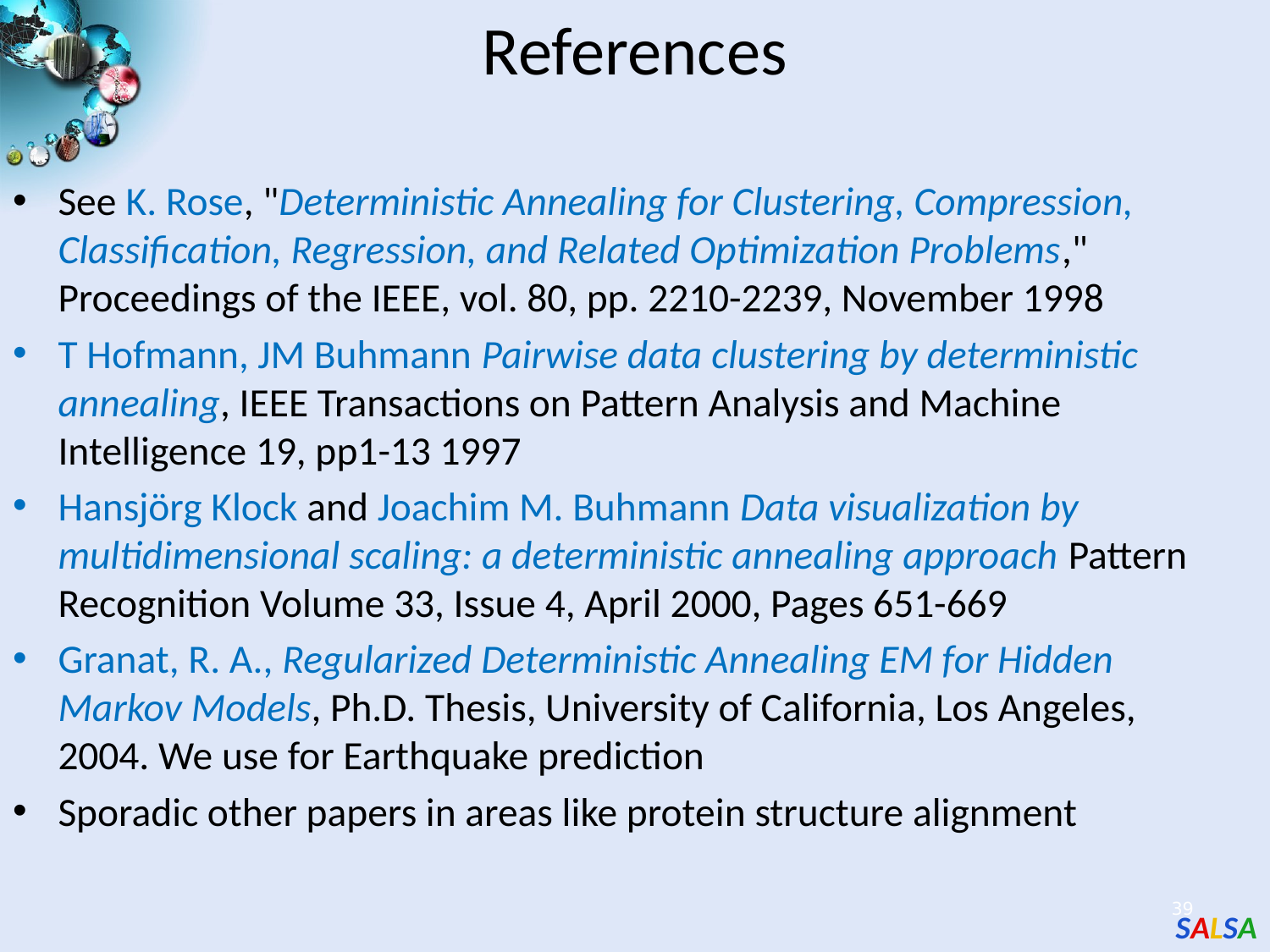

# References
See K. Rose, "Deterministic Annealing for Clustering, Compression, Classification, Regression, and Related Optimization Problems," Proceedings of the IEEE, vol. 80, pp. 2210-2239, November 1998
T Hofmann, JM Buhmann Pairwise data clustering by deterministic annealing, IEEE Transactions on Pattern Analysis and Machine  Intelligence 19, pp1-13 1997
Hansjörg Klock and Joachim M. Buhmann Data visualization by multidimensional scaling: a deterministic annealing approach Pattern Recognition Volume 33, Issue 4, April 2000, Pages 651-669
Granat, R. A., Regularized Deterministic Annealing EM for Hidden Markov Models, Ph.D. Thesis, University of California, Los Angeles, 2004. We use for Earthquake prediction
Sporadic other papers in areas like protein structure alignment

39